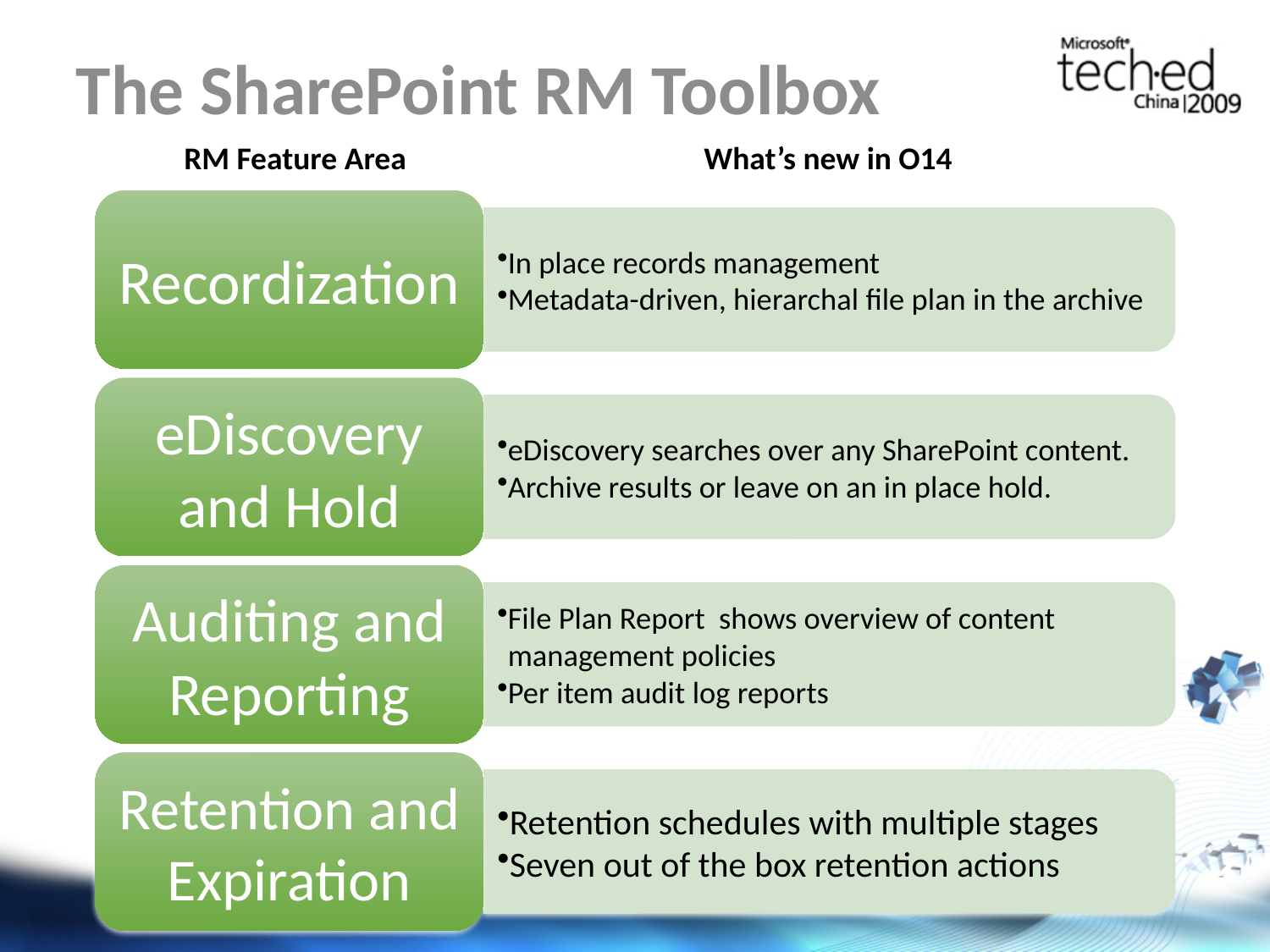

# The SharePoint RM Toolbox
RM Feature Area
What’s new in O14
Recordization
In place records management
Metadata-driven, hierarchal file plan in the archive
eDiscovery and Hold
eDiscovery searches over any SharePoint content.
Auditing and Reporting
File Plan Report  shows overview of content management policies
Per item audit log reports
Retention schedules with multiple stages
Archive results or leave on an in place hold.
Seven out of the box retention actions